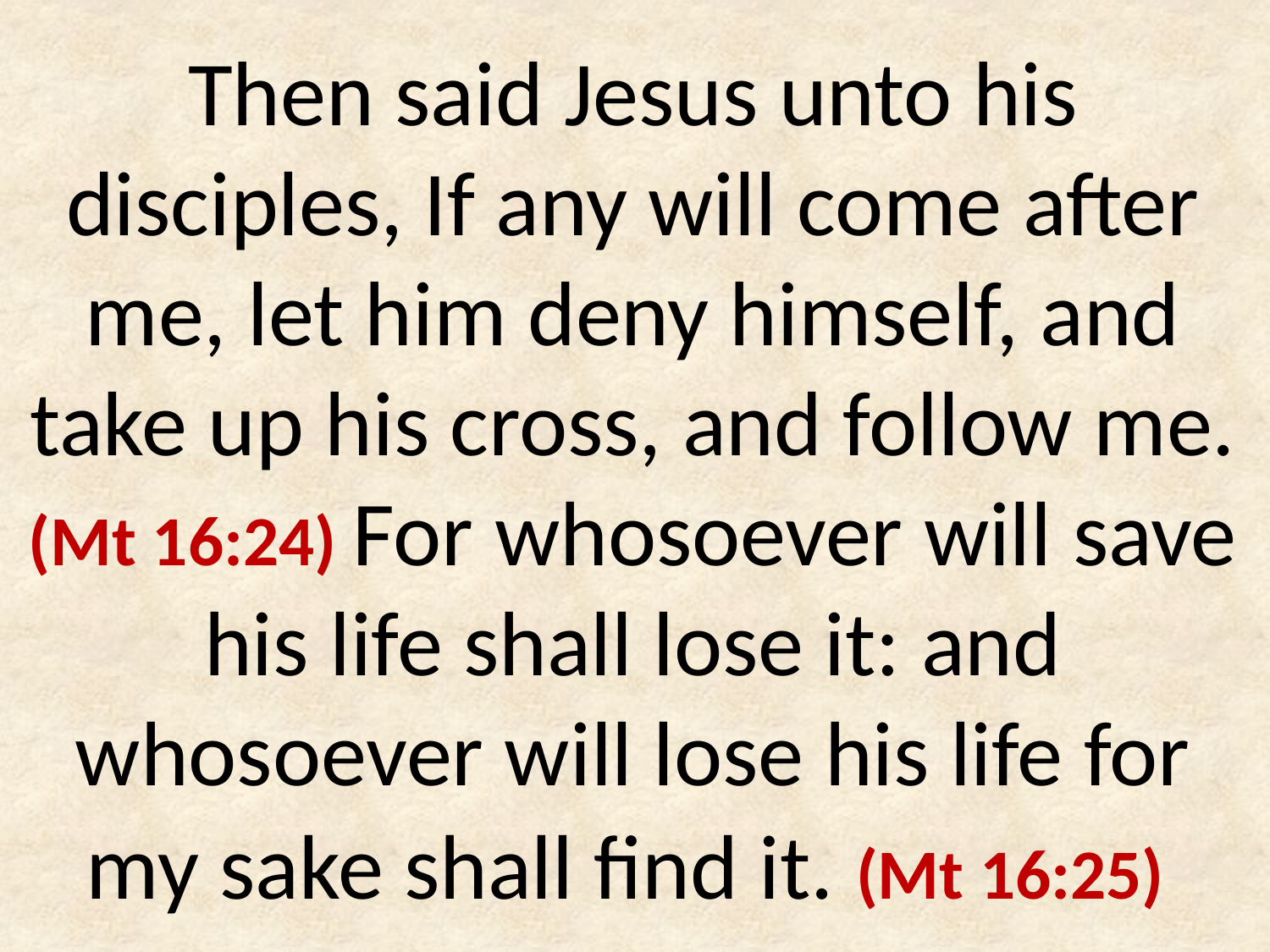

Then said Jesus unto his disciples, If any will come after me, let him deny himself, and take up his cross, and follow me. (Mt 16:24) For whosoever will save his life shall lose it: and whosoever will lose his life for my sake shall find it. (Mt 16:25)